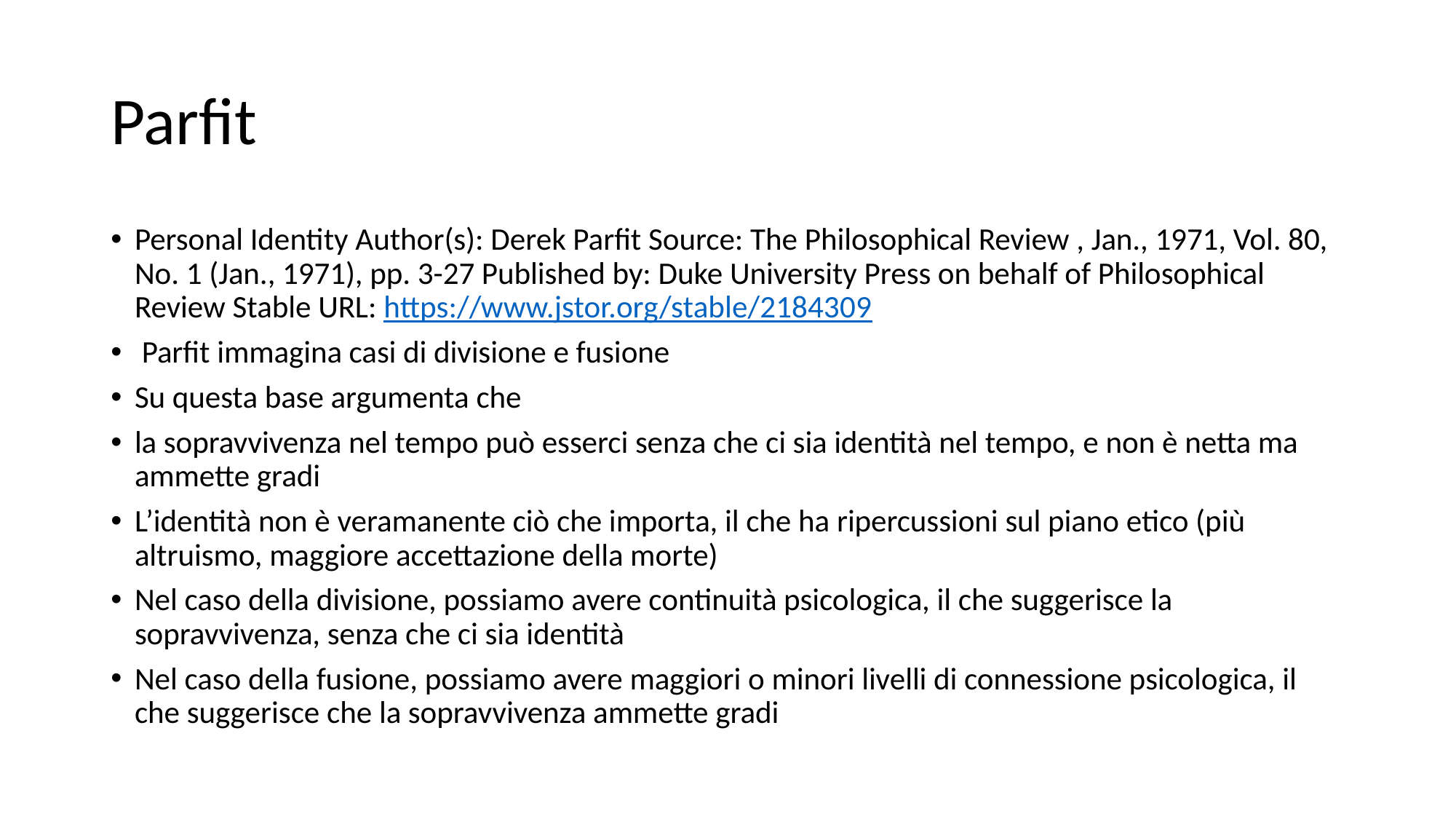

# Parfit
Personal Identity Author(s): Derek Parfit Source: The Philosophical Review , Jan., 1971, Vol. 80, No. 1 (Jan., 1971), pp. 3-27 Published by: Duke University Press on behalf of Philosophical Review Stable URL: https://www.jstor.org/stable/2184309
 Parfit immagina casi di divisione e fusione
Su questa base argumenta che
la sopravvivenza nel tempo può esserci senza che ci sia identità nel tempo, e non è netta ma ammette gradi
L’identità non è veramanente ciò che importa, il che ha ripercussioni sul piano etico (più altruismo, maggiore accettazione della morte)
Nel caso della divisione, possiamo avere continuità psicologica, il che suggerisce la sopravvivenza, senza che ci sia identità
Nel caso della fusione, possiamo avere maggiori o minori livelli di connessione psicologica, il che suggerisce che la sopravvivenza ammette gradi